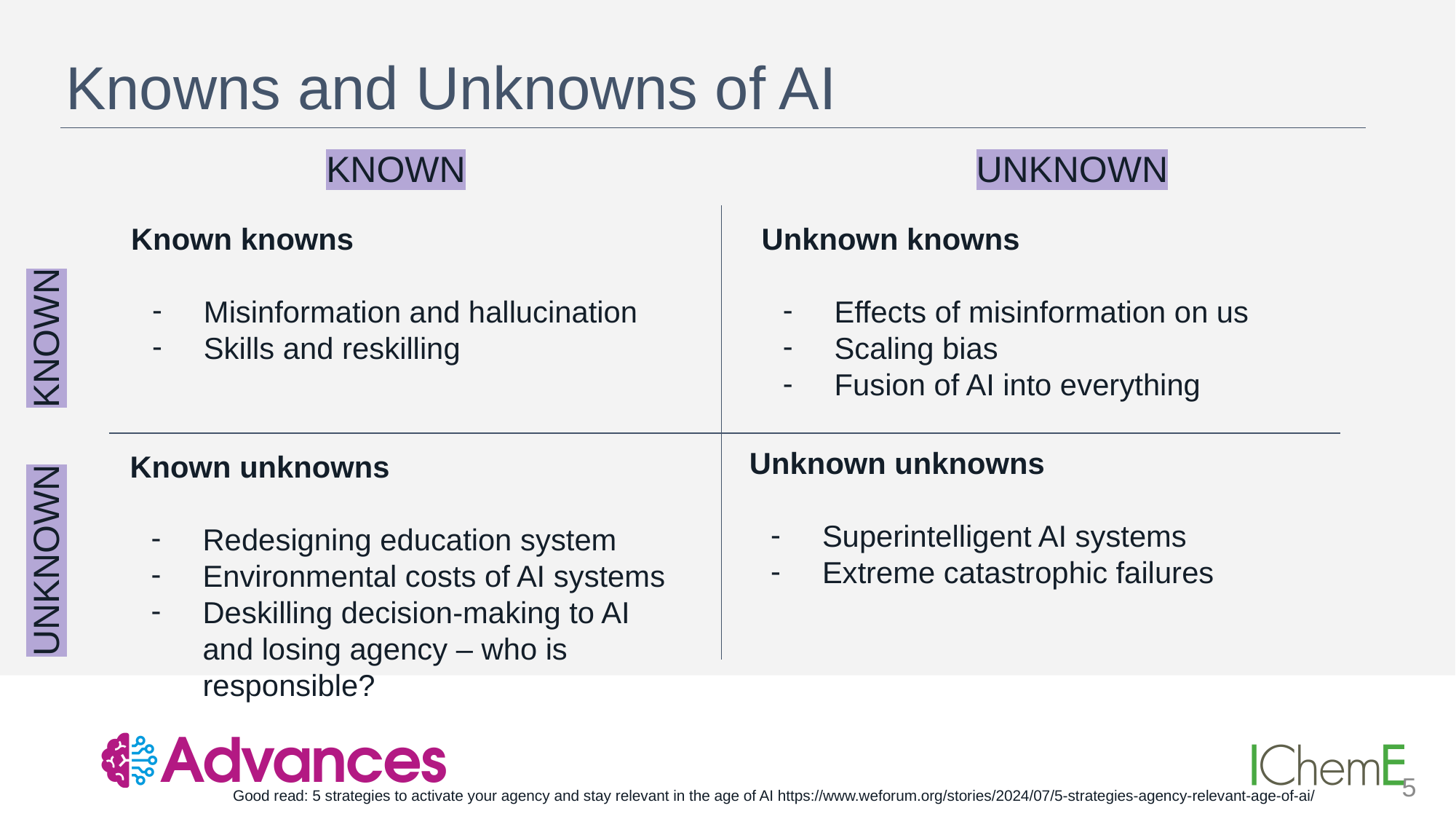

# Knowns and Unknowns of AI
KNOWN
UNKNOWN
Known knowns

Misinformation and hallucination
Skills and reskilling
Unknown knowns

Effects of misinformation on us
Scaling bias
Fusion of AI into everything
KNOWN
Unknown unknowns

Superintelligent AI systems
Extreme catastrophic failures
Known unknowns

Redesigning education system
Environmental costs of AI systems
Deskilling decision-making to AI and losing agency – who is responsible?
UNKNOWN
5
Good read: 5 strategies to activate your agency and stay relevant in the age of AI https://www.weforum.org/stories/2024/07/5-strategies-agency-relevant-age-of-ai/